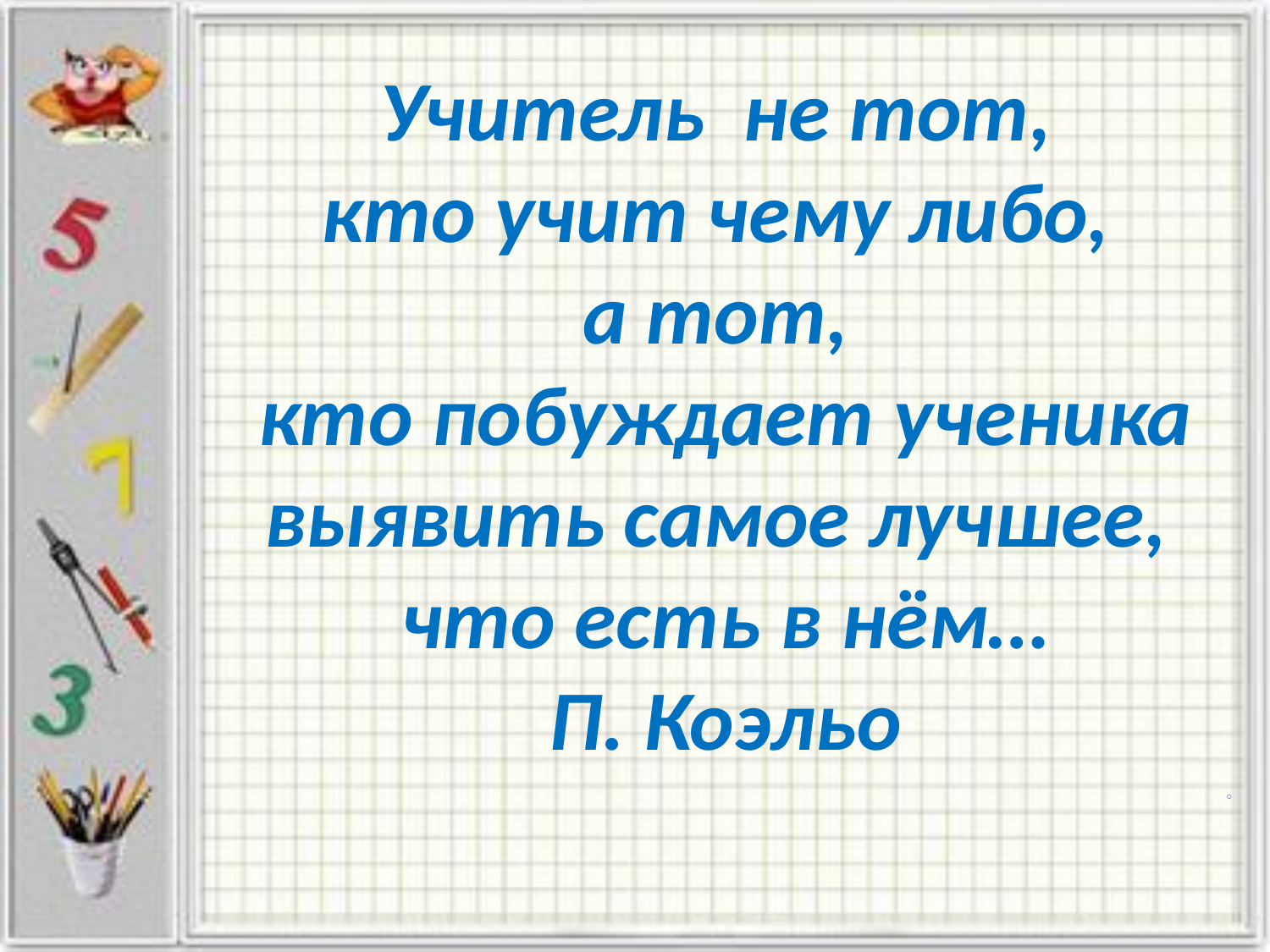

Учитель  не тот,
кто учит чему либо,
а тот,
кто побуждает ученика выявить самое лучшее,
что есть в нём…
П. Коэльо
.